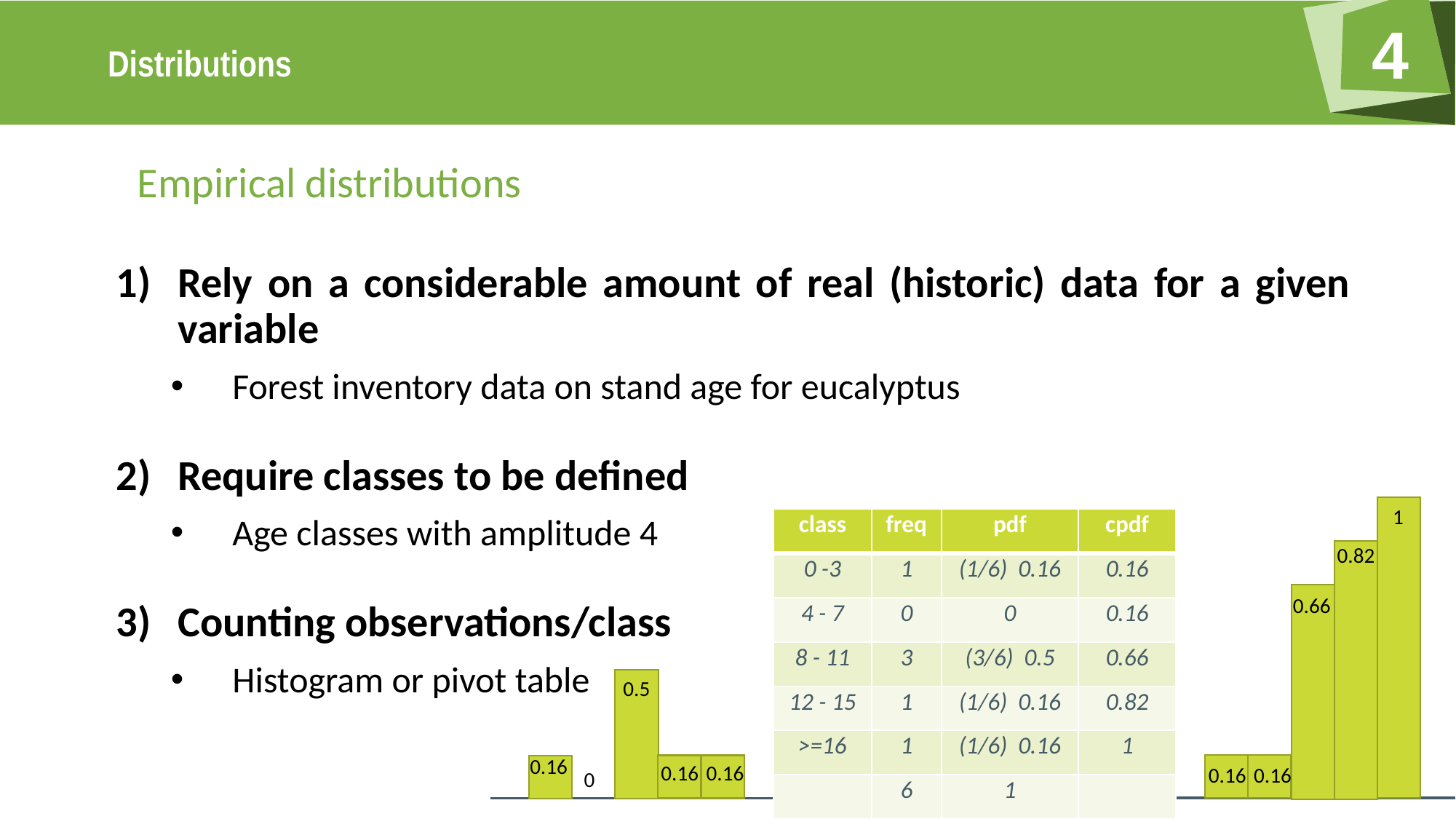

Empirical distributions
Rely on a considerable amount of real (historic) data for a given variable
Forest inventory data on stand age for eucalyptus

Require classes to be defined
Age classes with amplitude 4

Counting observations/class
Histogram or pivot table

1
0.82
0.66
0.16
0.16
| class | freq | pdf | cpdf |
| --- | --- | --- | --- |
| 0 -3 | 1 | (1/6) 0.16 | 0.16 |
| 4 - 7 | 0 | 0 | 0.16 |
| 8 - 11 | 3 | (3/6) 0.5 | 0.66 |
| 12 - 15 | 1 | (1/6) 0.16 | 0.82 |
| >=16 | 1 | (1/6) 0.16 | 1 |
|  | 6 | 1 |  |
0.5

0.16
0.16
0.16
0